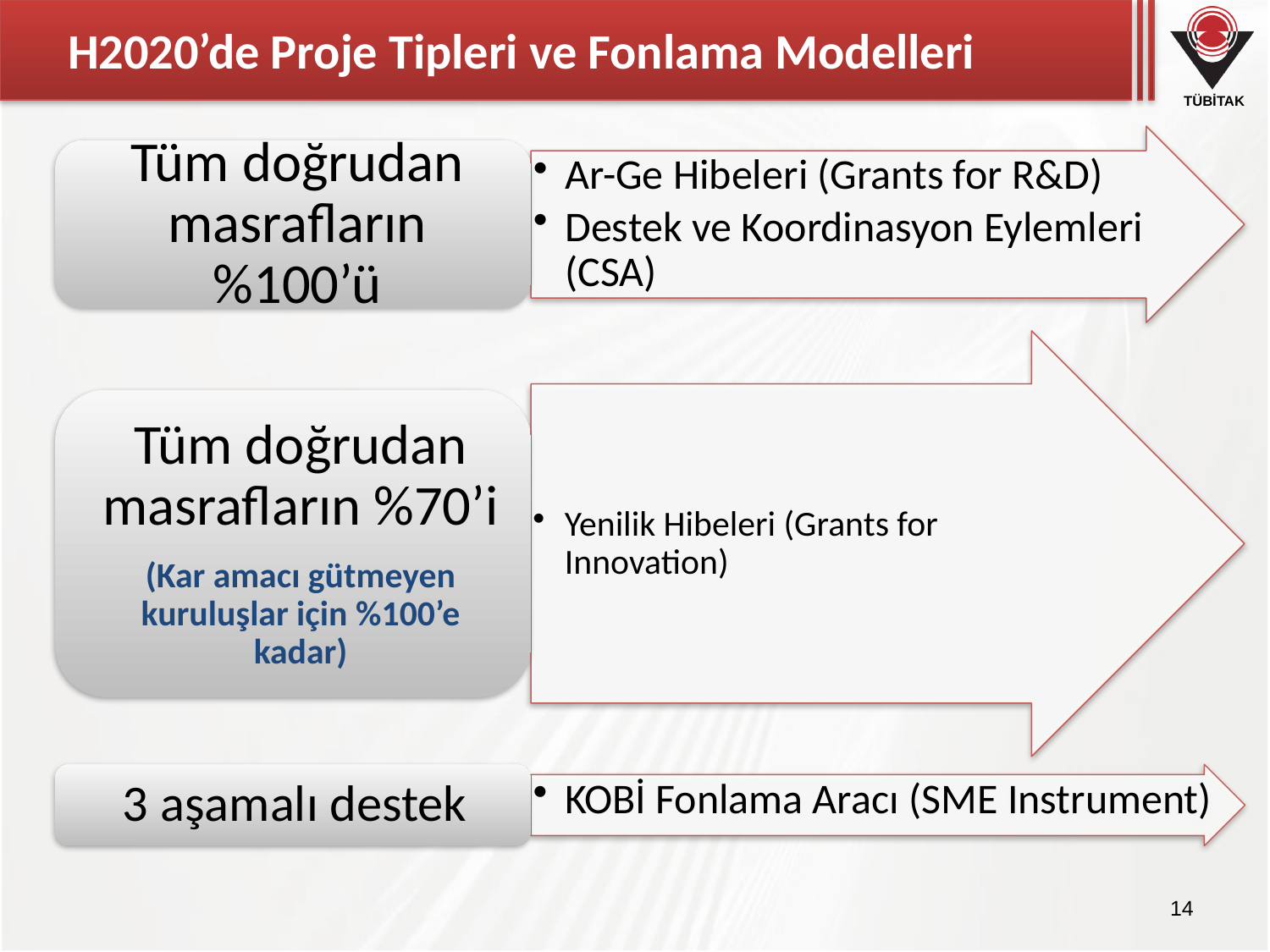

# H2020’de Proje Tipleri ve Fonlama Modelleri
Ar-Ge Hibeleri (Grants for R&D)
Destek ve Koordinasyon Eylemleri (CSA)
Tüm doğrudan masrafların %100’ü
Yenilik Hibeleri (Grants for Innovation)
Tüm doğrudan masrafların %70’i
(Kar amacı gütmeyen kuruluşlar için %100’e kadar)
KOBİ Fonlama Aracı (SME Instrument)
3 aşamalı destek
14